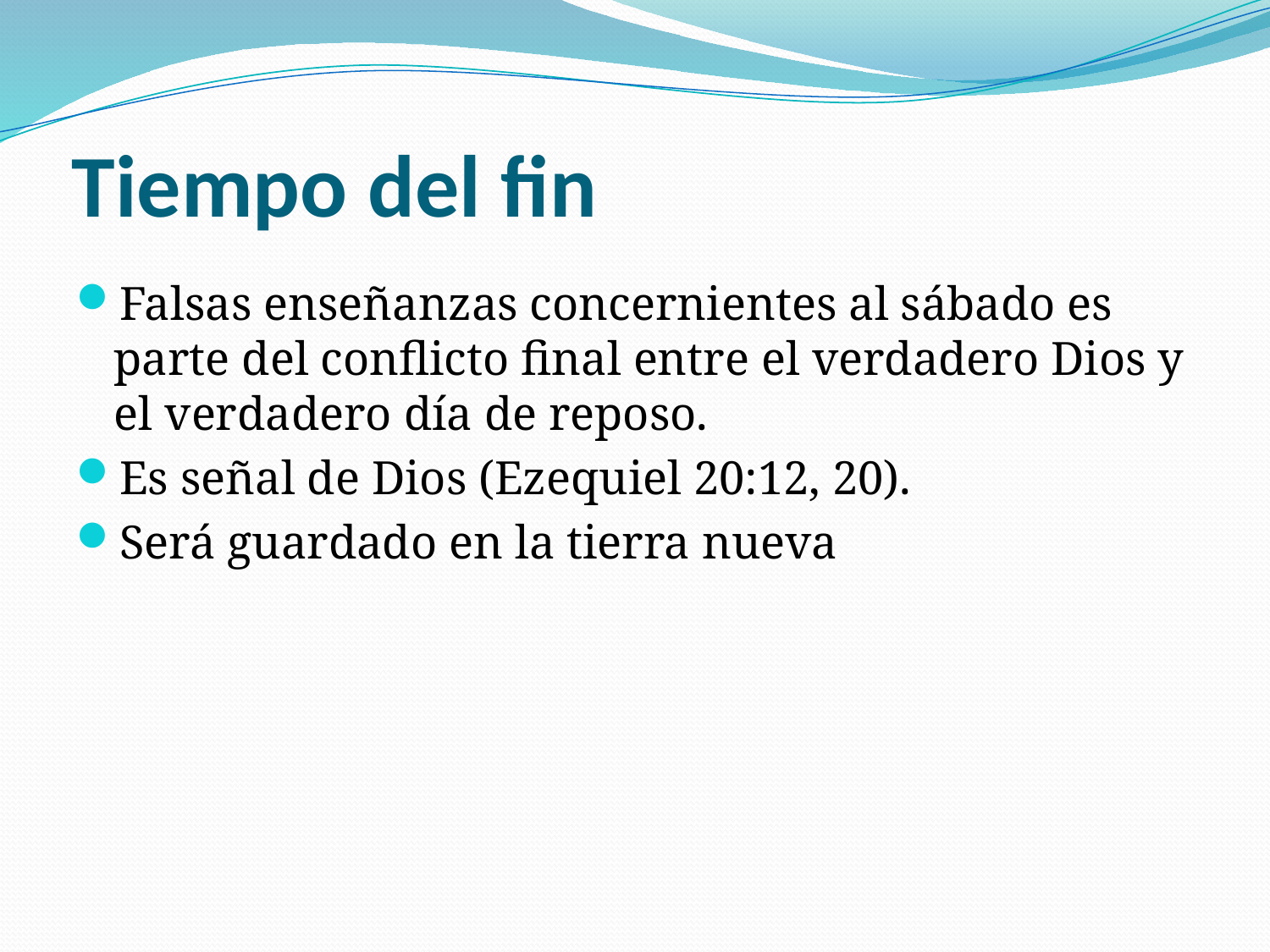

# Tiempo del fin
Falsas enseñanzas concernientes al sábado es parte del conflicto final entre el verdadero Dios y el verdadero día de reposo.
Es señal de Dios (Ezequiel 20:12, 20).
Será guardado en la tierra nueva